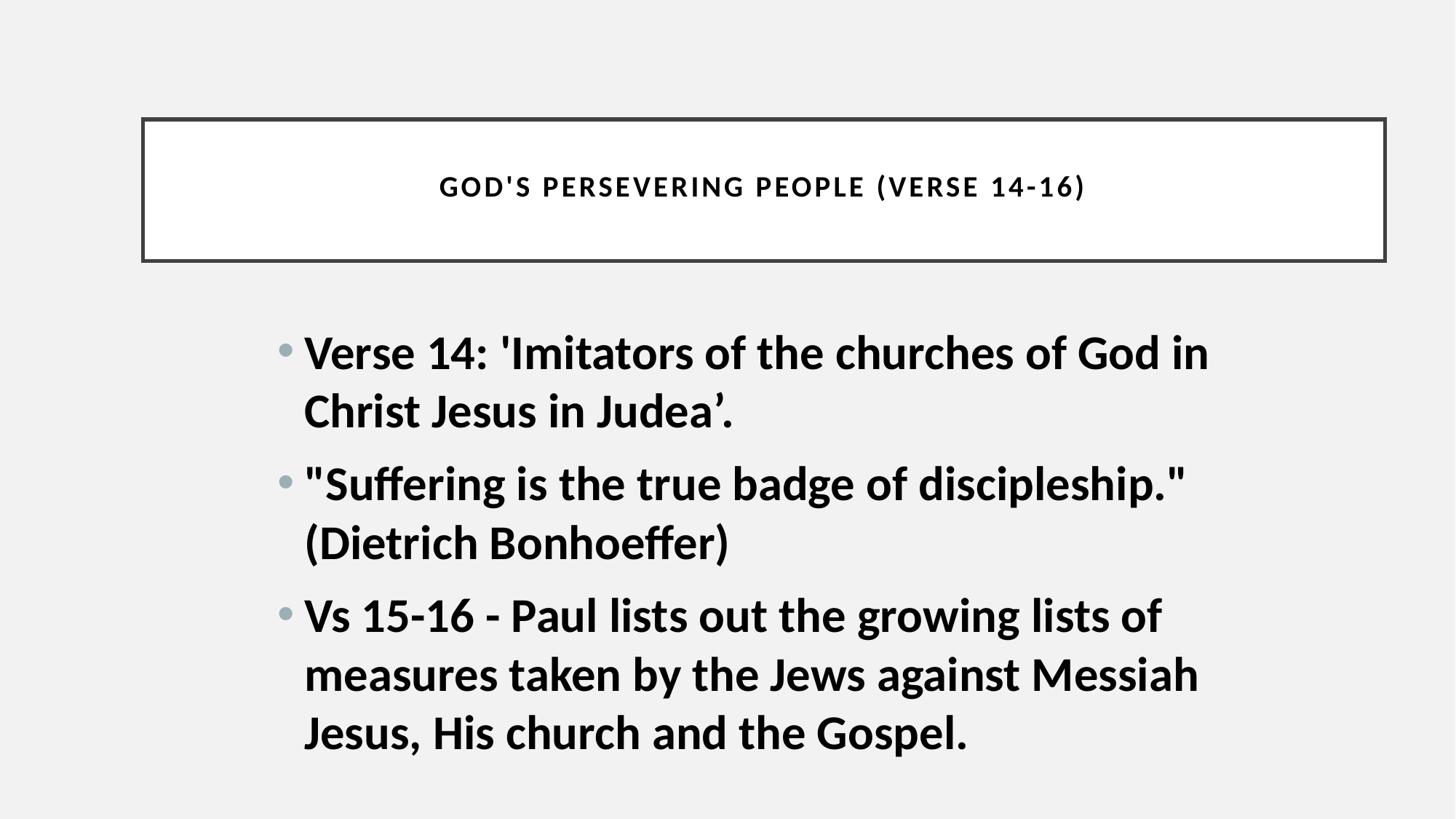

# God's Persevering People (Verse 14-16)
Verse 14: 'Imitators of the churches of God in Christ Jesus in Judea’.
"Suffering is the true badge of discipleship." (Dietrich Bonhoeffer)
Vs 15-16 - Paul lists out the growing lists of measures taken by the Jews against Messiah Jesus, His church and the Gospel.